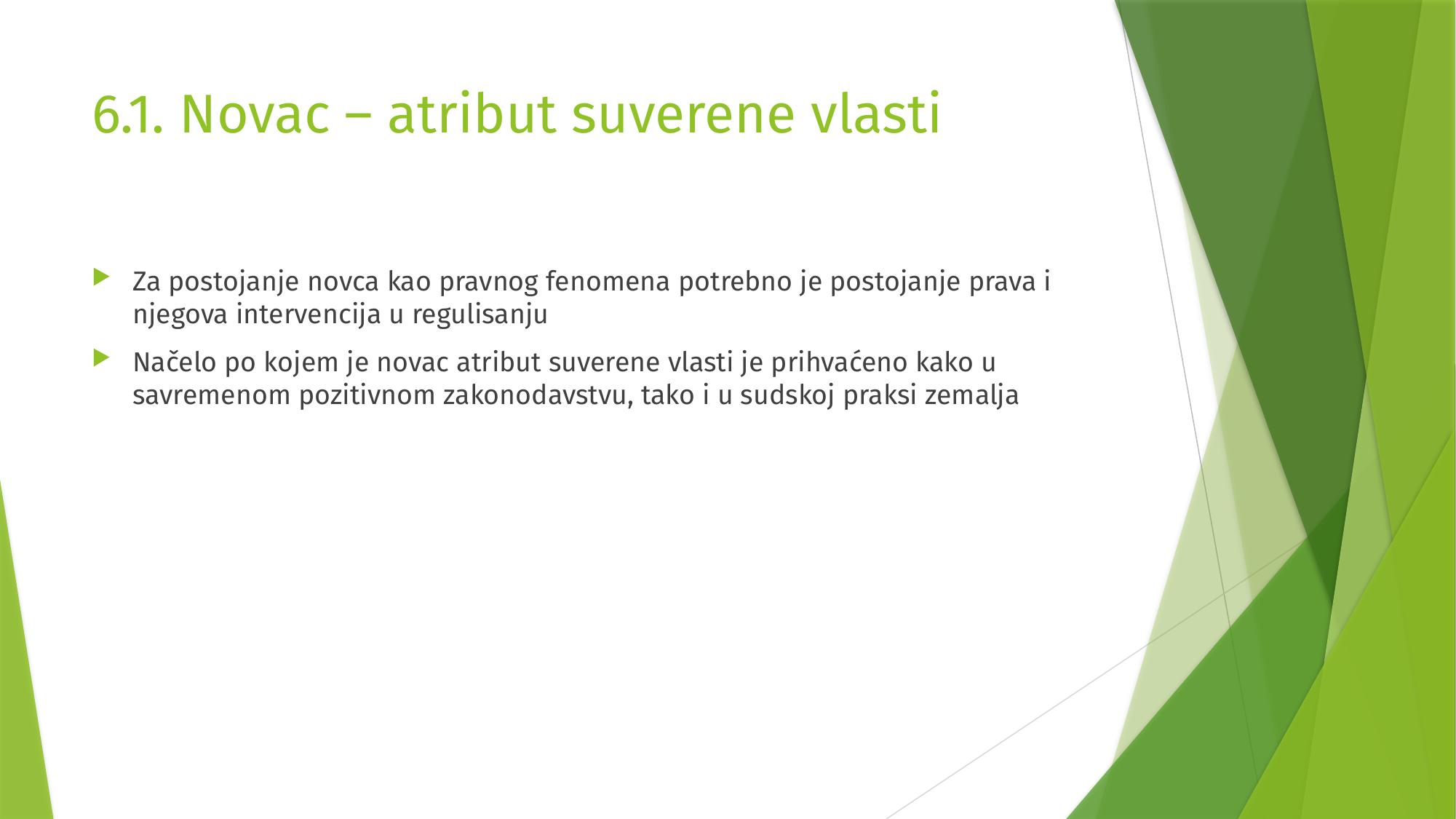

# 6.1. Novac – atribut suverene vlasti
Za postojanje novca kao pravnog fenomena potrebno je postojanje prava i njegova intervencija u regulisanju
Načelo po kojem je novac atribut suverene vlasti je prihvaćeno kako u savremenom pozitivnom zakonodavstvu, tako i u sudskoj praksi zemalja